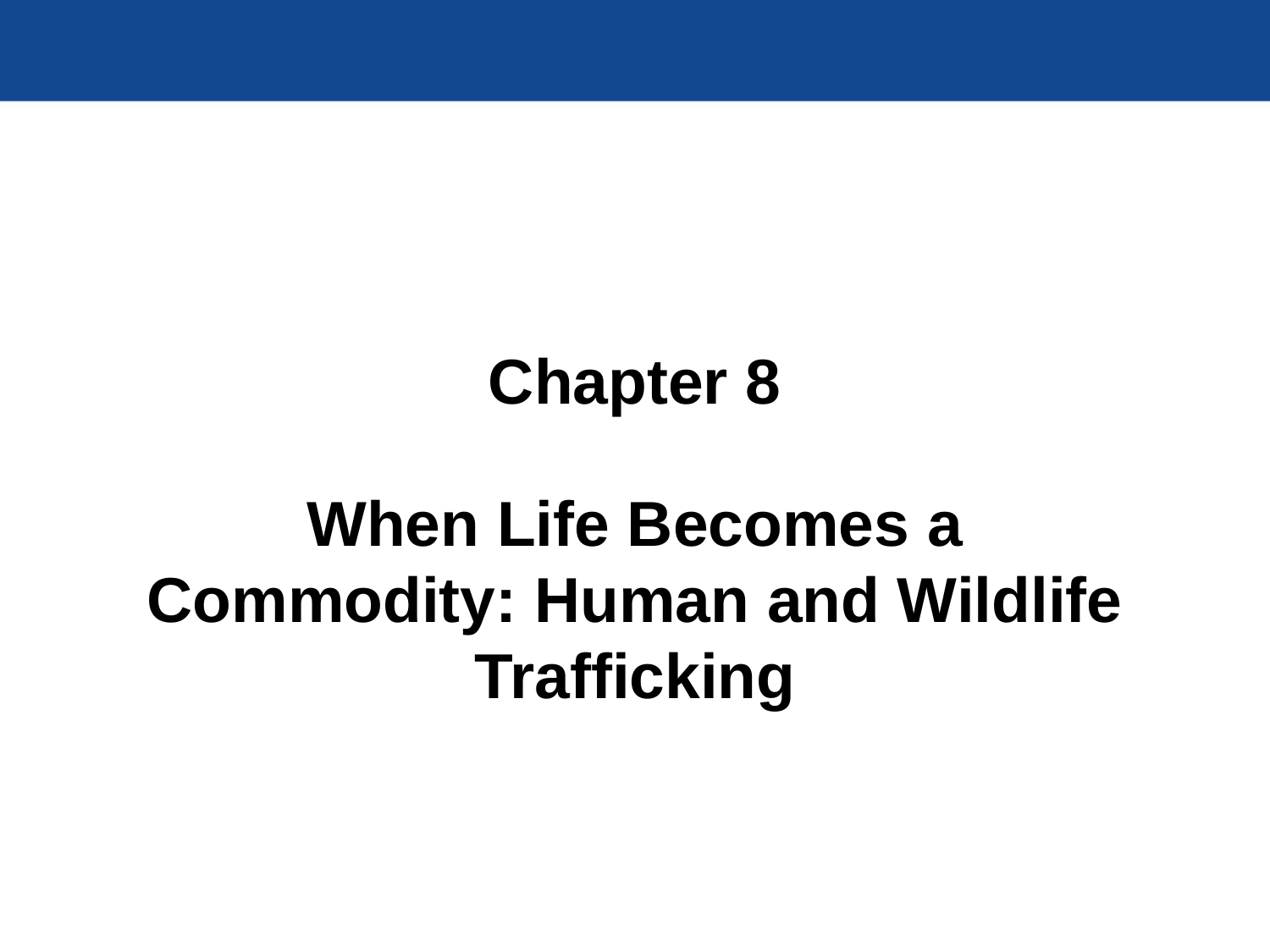

# Chapter 8
When Life Becomes a Commodity: Human and Wildlife Trafficking